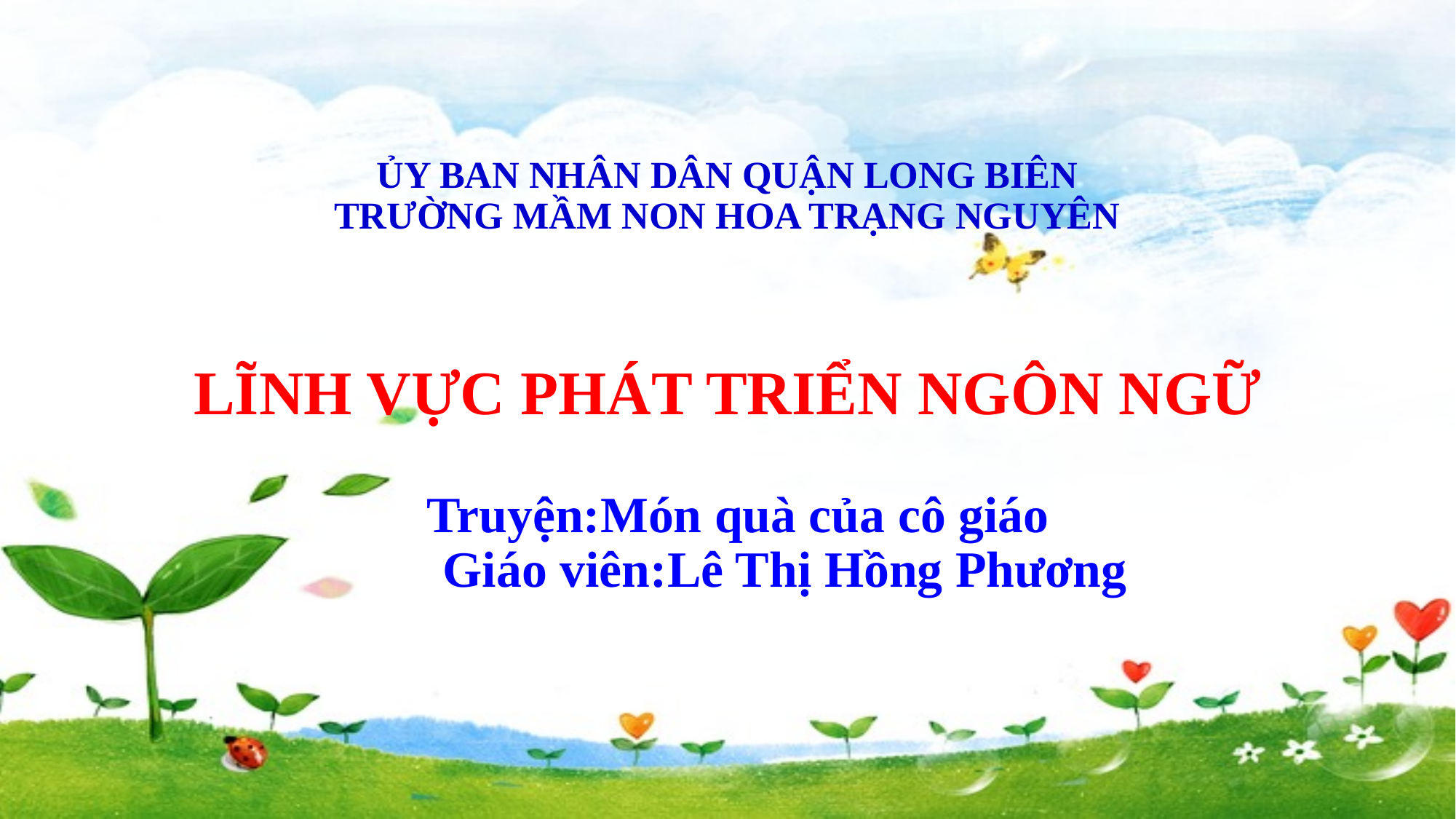

# ỦY BAN NHÂN DÂN QUẬN LONG BIÊN TRƯỜNG MẦM NON HOA TRẠNG NGUYÊN LĨNH VỰC PHÁT TRIỂN NGÔN NGỮ Truyện:Món quà của cô giáo Giáo viên:Lê Thị Hồng Phương